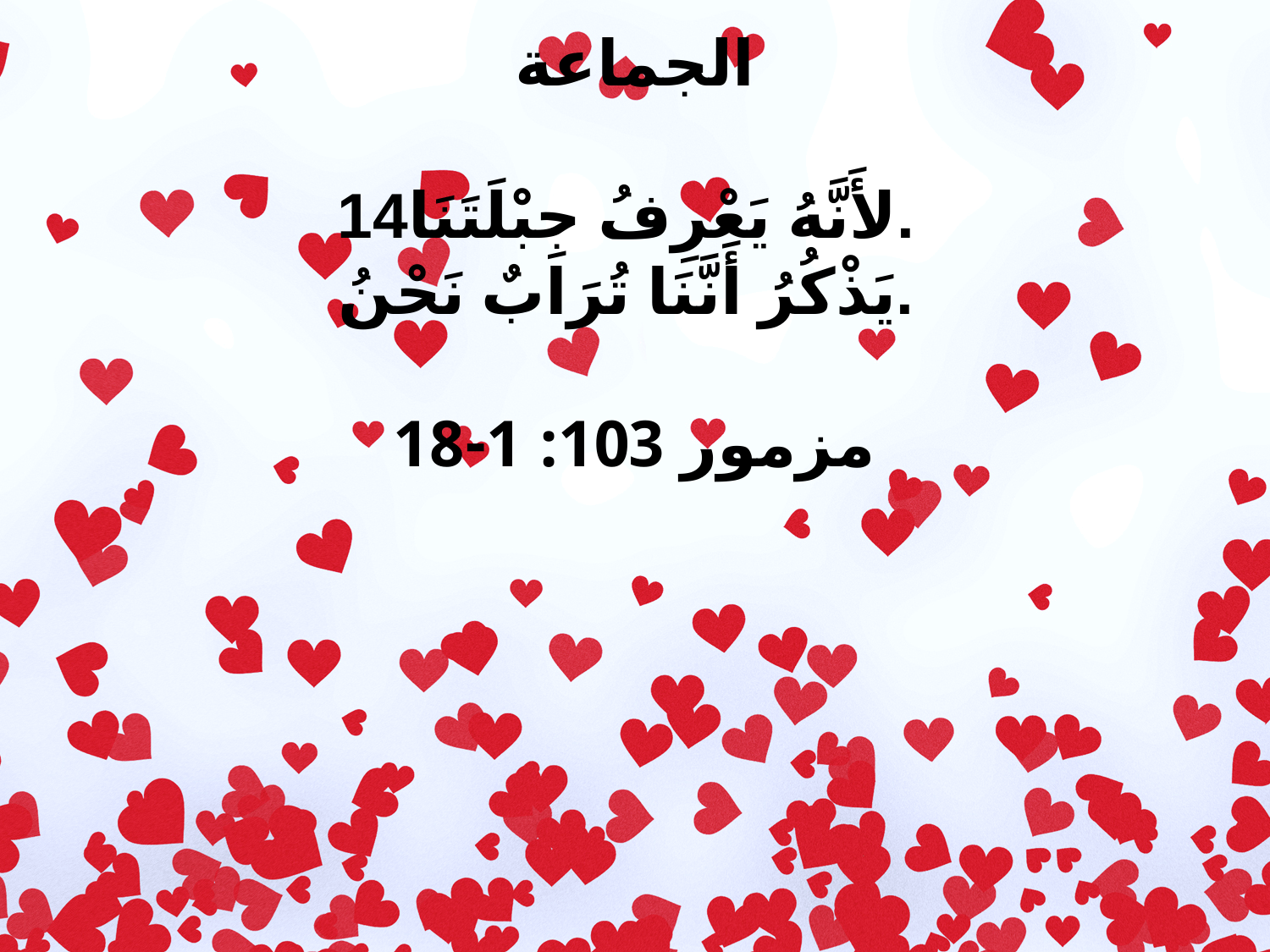

الجماعة

14لأَنَّهُ يَعْرِفُ جِبْلَتَنَا.
يَذْكُرُ أَنَّنَا تُرَابٌ نَحْنُ.

مزمور 103: 1-18